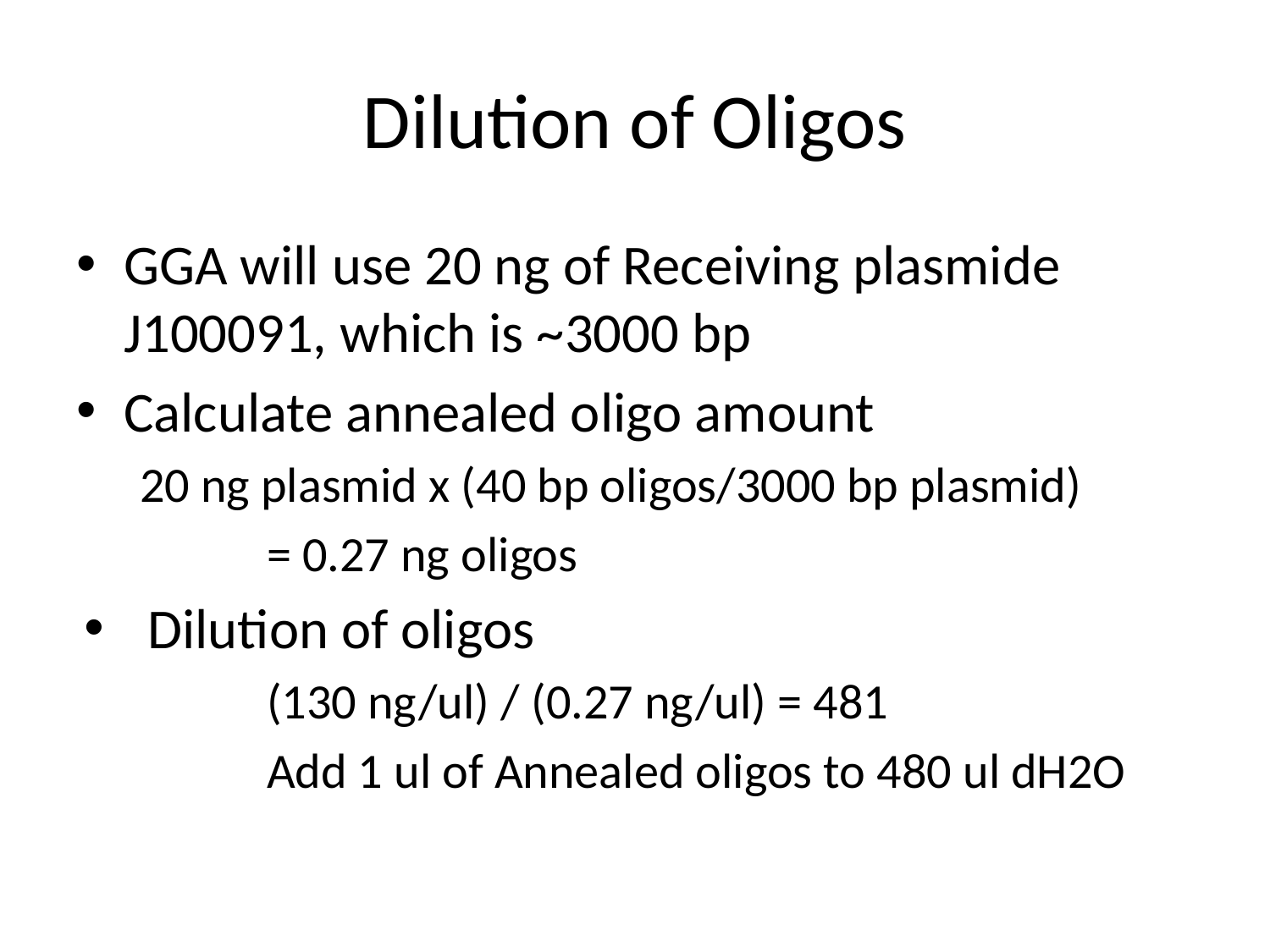

# Dilution of Oligos
GGA will use 20 ng of Receiving plasmide J100091, which is ~3000 bp
Calculate annealed oligo amount
20 ng plasmid x (40 bp oligos/3000 bp plasmid)
	= 0.27 ng oligos
Dilution of oligos
	(130 ng/ul) / (0.27 ng/ul) = 481
	Add 1 ul of Annealed oligos to 480 ul dH2O